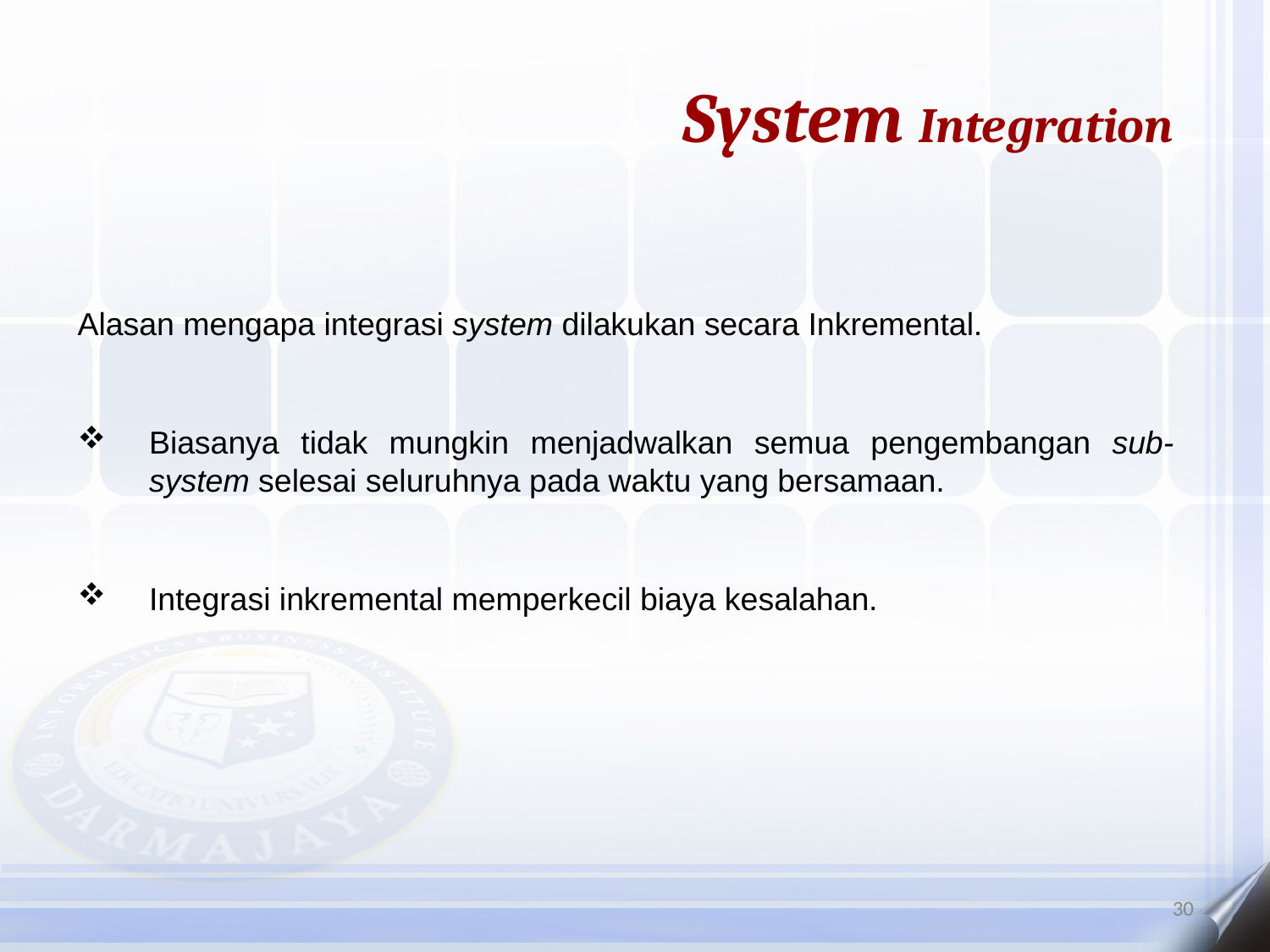

System Integration

Alasan mengapa integrasi system dilakukan secara Inkremental.

Biasanya tidak mungkin menjadwalkan semua pengembangan sub-system selesai seluruhnya pada waktu yang bersamaan.

Integrasi inkremental memperkecil biaya kesalahan.

30